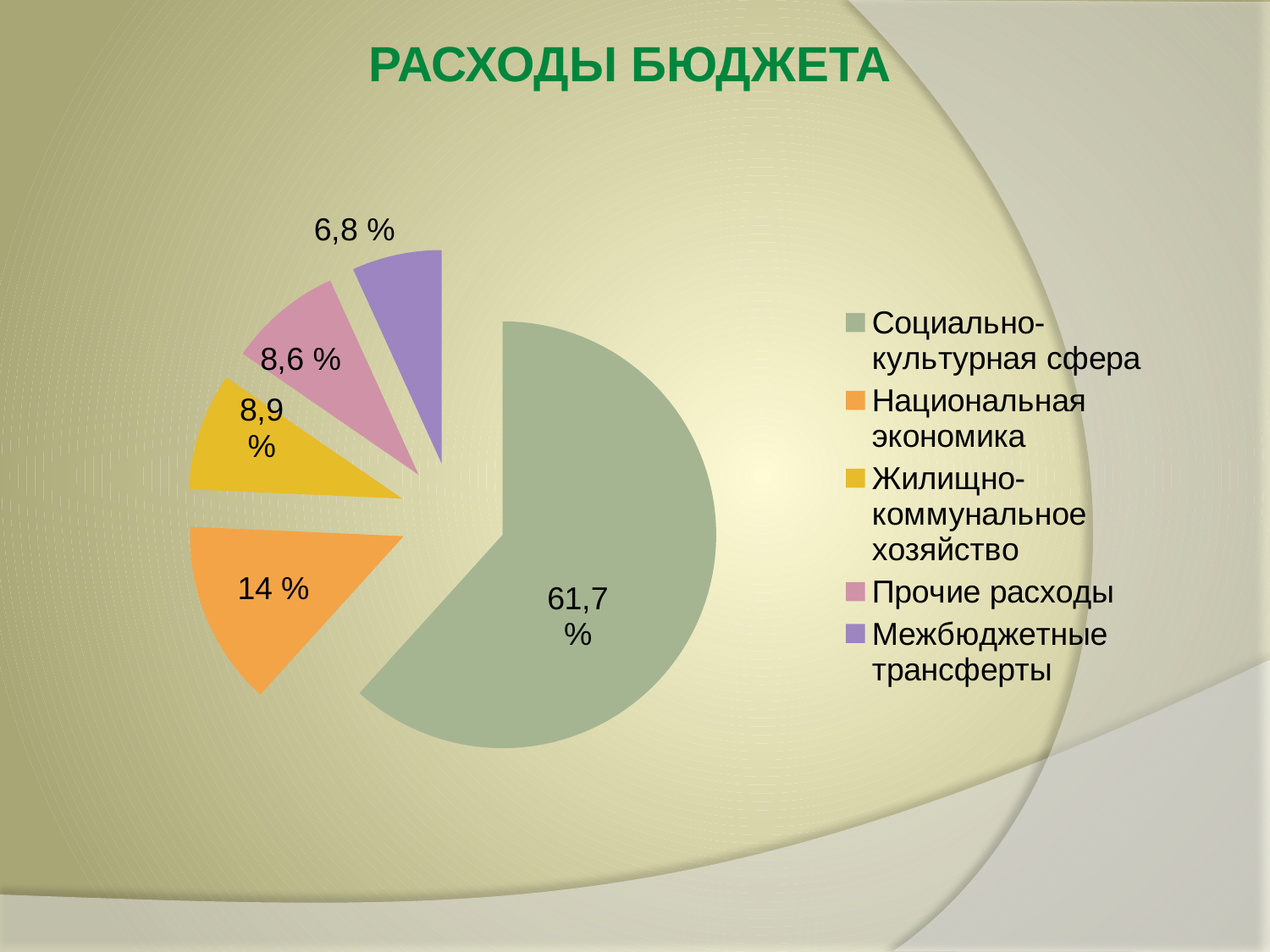

# Расходы бюджета

### Chart

| Category | Расходы |
|---|---|
| Социально-культурная сфера | 61.7 |
| Национальная экономика | 14.0 |
| Жилищно-коммунальное хозяйство | 8.9 |
| Прочие расходы | 8.6 |
| Межбюджетные трансферты | 6.8 |